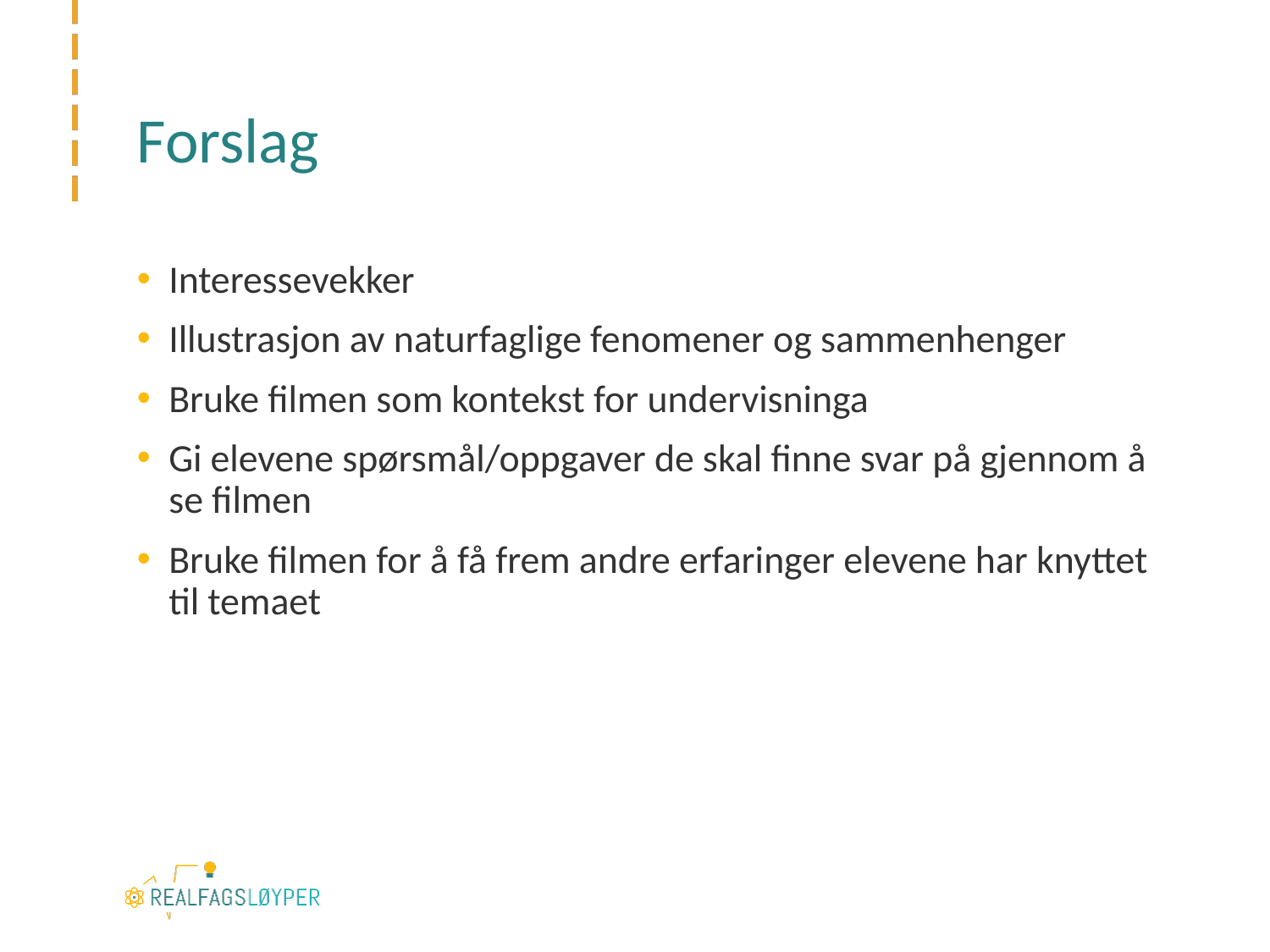

# Forslag
Interessevekker
Illustrasjon av naturfaglige fenomener og sammenhenger
Bruke filmen som kontekst for undervisninga
Gi elevene spørsmål/oppgaver de skal finne svar på gjennom å se filmen
Bruke filmen for å få frem andre erfaringer elevene har knyttet til temaet